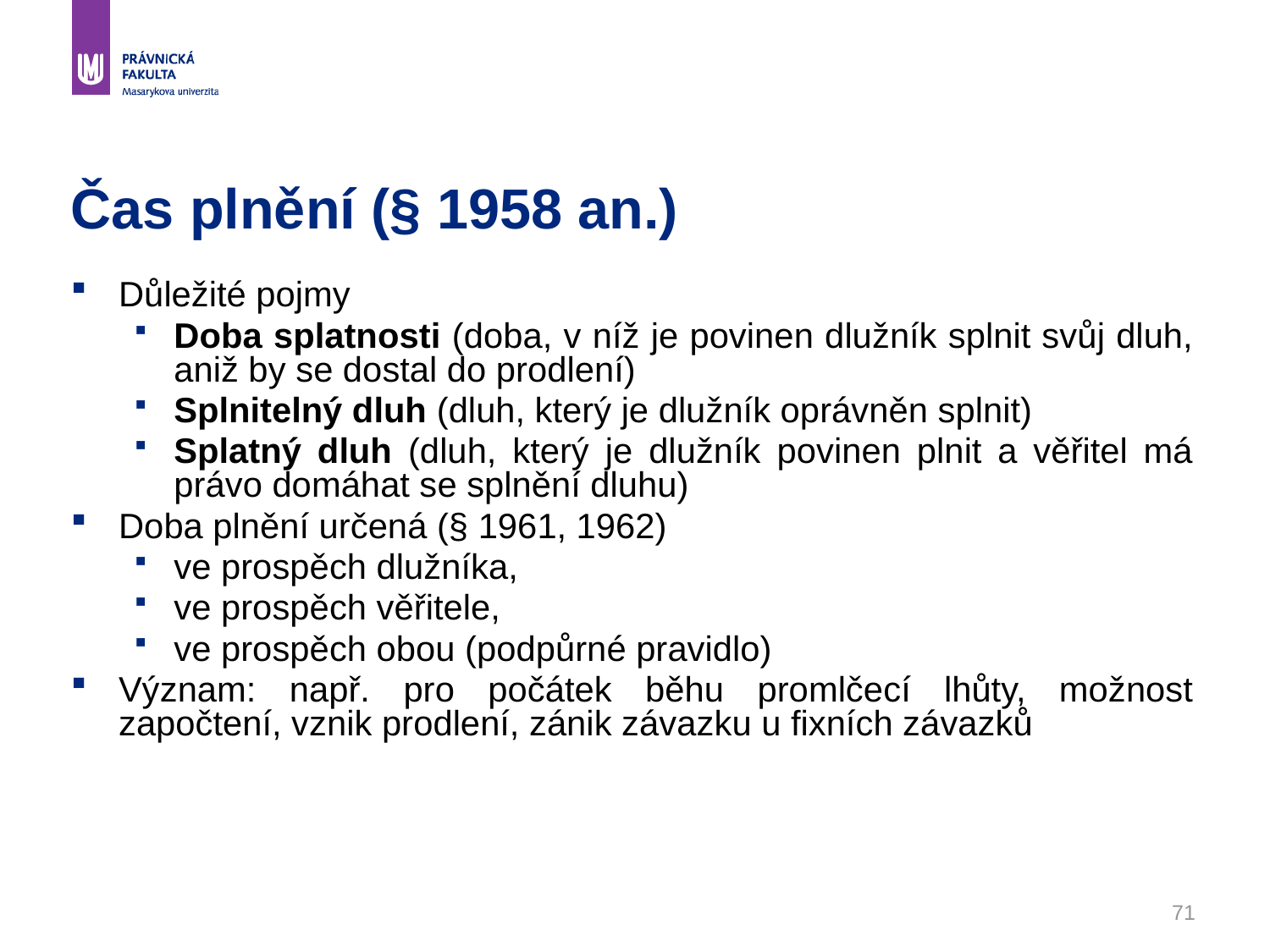

# Čas plnění (§ 1958 an.)
Důležité pojmy
Doba splatnosti (doba, v níž je povinen dlužník splnit svůj dluh, aniž by se dostal do prodlení)
Splnitelný dluh (dluh, který je dlužník oprávněn splnit)
Splatný dluh (dluh, který je dlužník povinen plnit a věřitel má právo domáhat se splnění dluhu)
Doba plnění určená (§ 1961, 1962)
ve prospěch dlužníka,
ve prospěch věřitele,
ve prospěch obou (podpůrné pravidlo)
Význam: např. pro počátek běhu promlčecí lhůty, možnost započtení, vznik prodlení, zánik závazku u fixních závazků
71